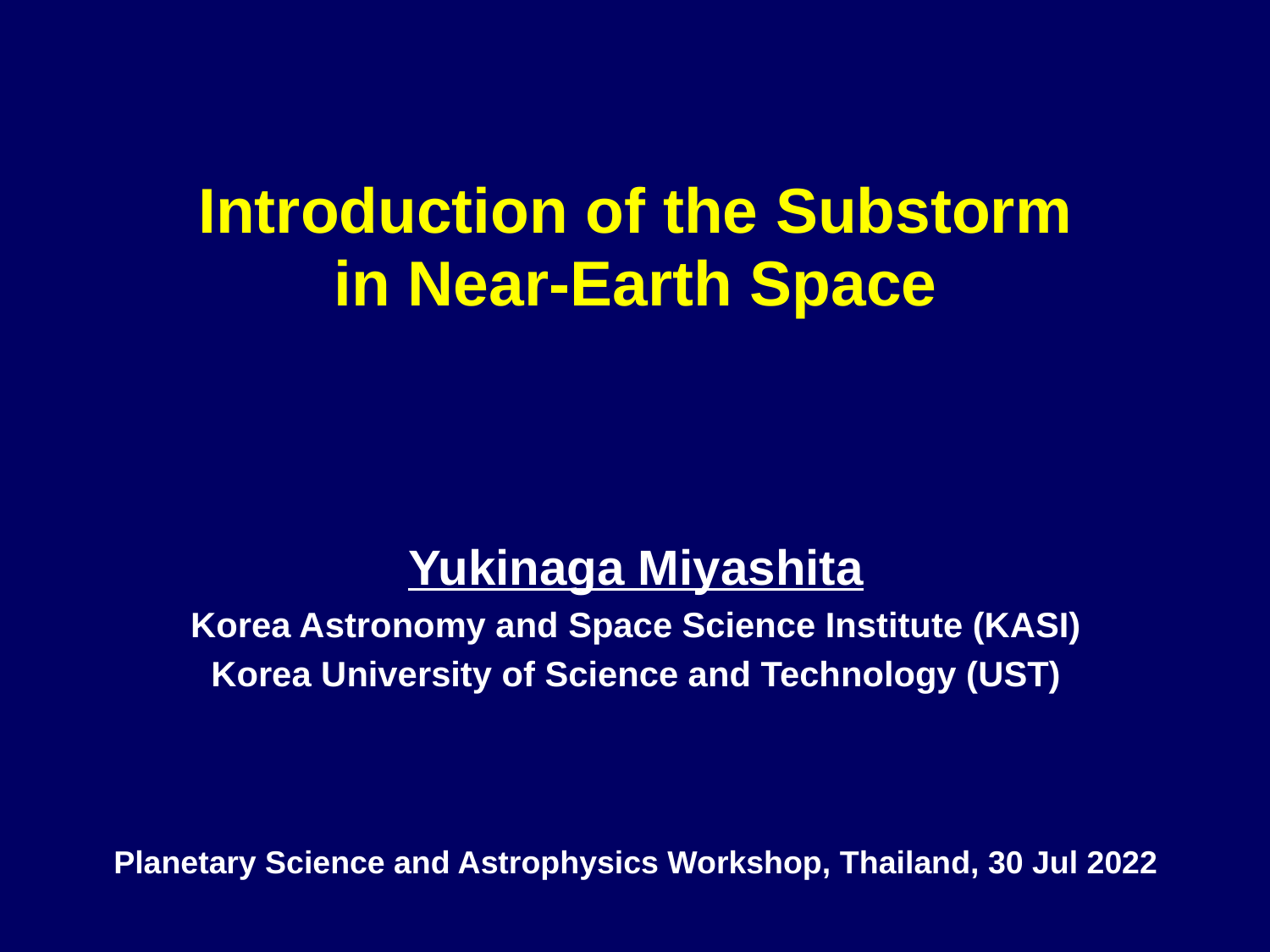

# Introduction of the Substorm in Near-Earth Space
Yukinaga Miyashita
Korea Astronomy and Space Science Institute (KASI)
Korea University of Science and Technology (UST)

Planetary Science and Astrophysics Workshop, Thailand, 30 Jul 2022